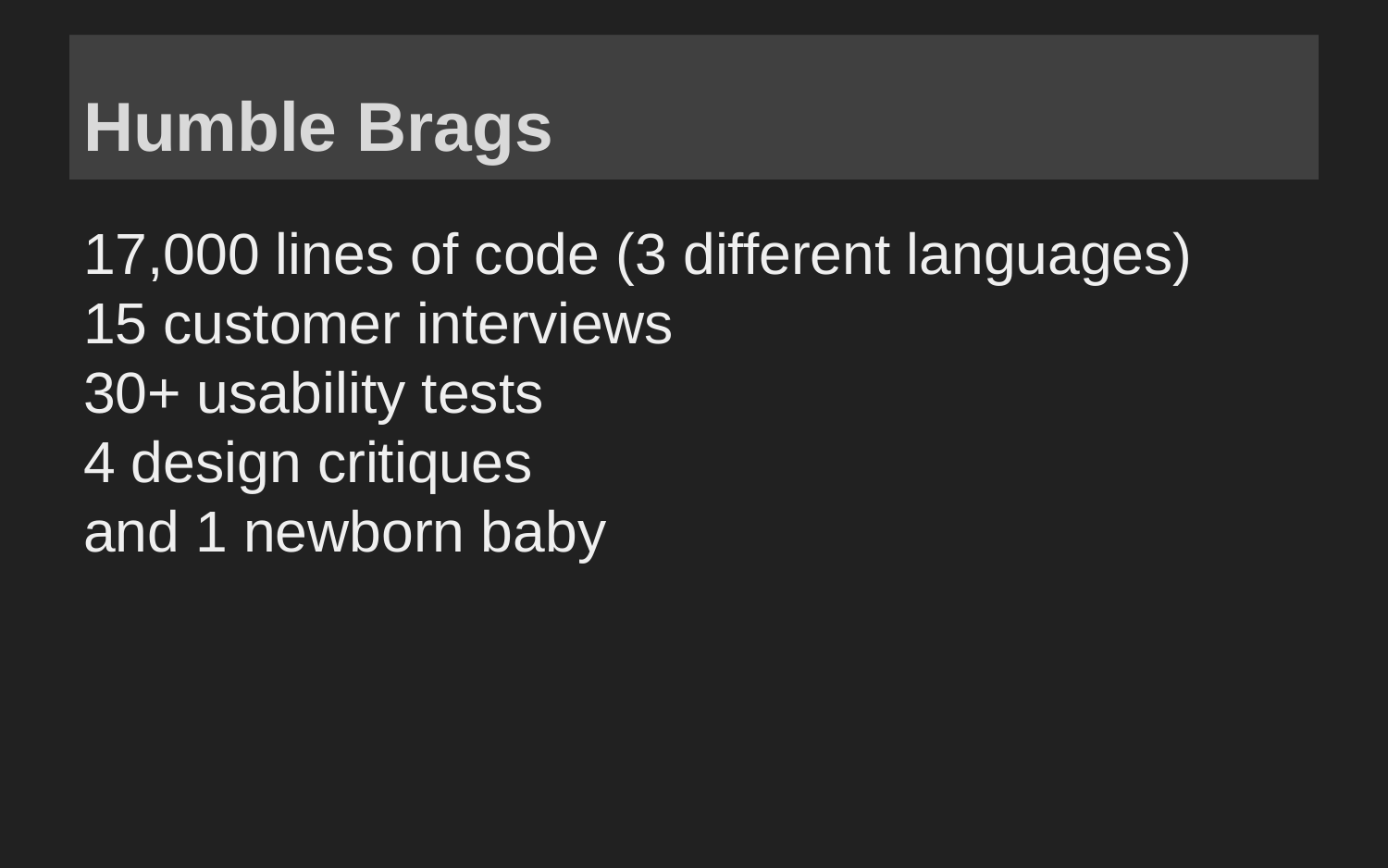

# Humble Brags
17,000 lines of code (3 different languages)
15 customer interviews
30+ usability tests
4 design critiques
and 1 newborn baby